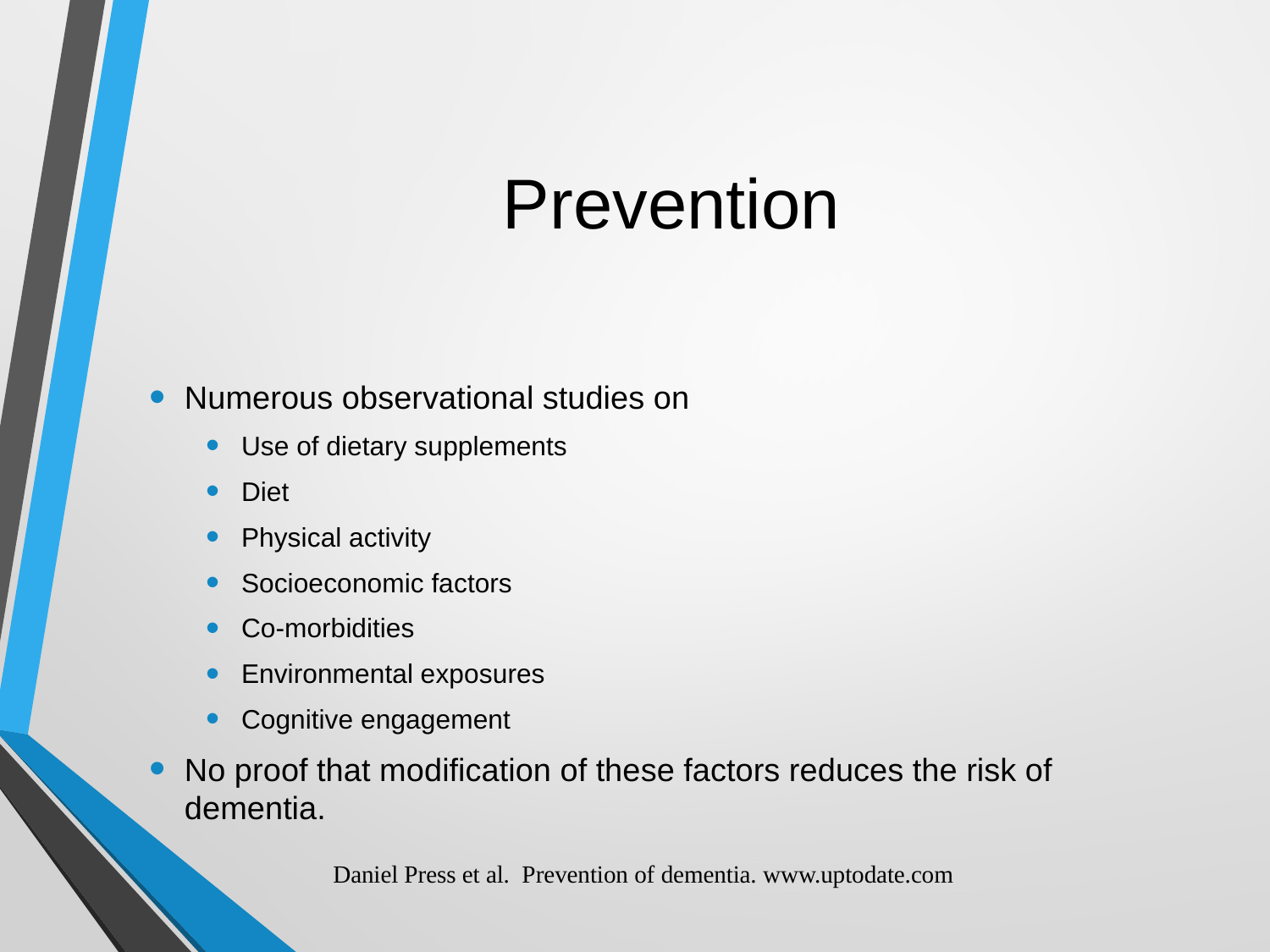

# Prevention
Numerous observational studies on
Use of dietary supplements
Diet
Physical activity
Socioeconomic factors
Co-morbidities
Environmental exposures
Cognitive engagement
No proof that modification of these factors reduces the risk of dementia.
Daniel Press et al.  Prevention of dementia. www.uptodate.com